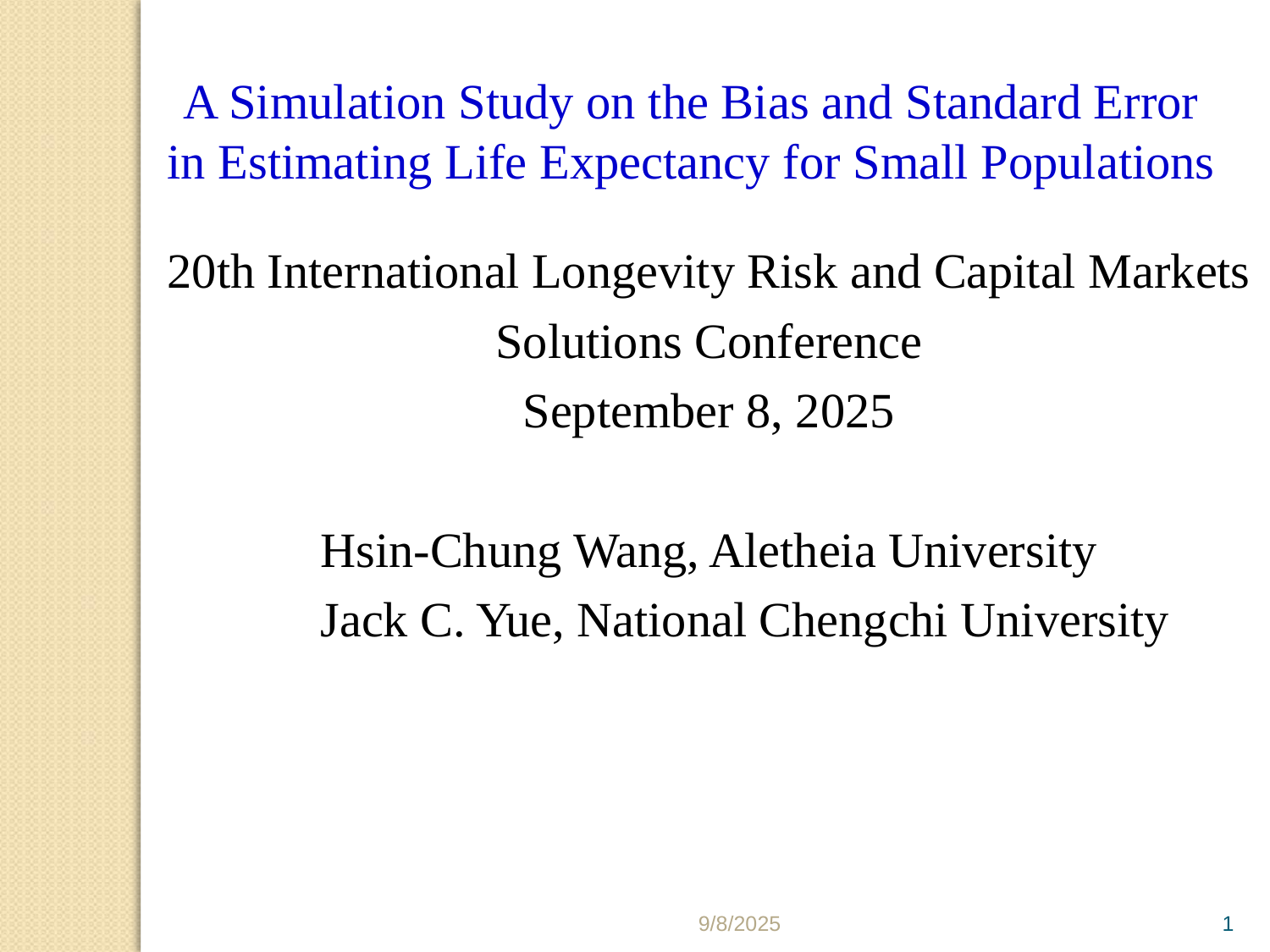

A Simulation Study on the Bias and Standard Error in Estimating Life Expectancy for Small Populations
20th International Longevity Risk and Capital Markets
Solutions Conference
September 8, 2025

             Hsin-Chung Wang, Aletheia University
             Jack C. Yue, National Chengchi University

9/8/2025
1